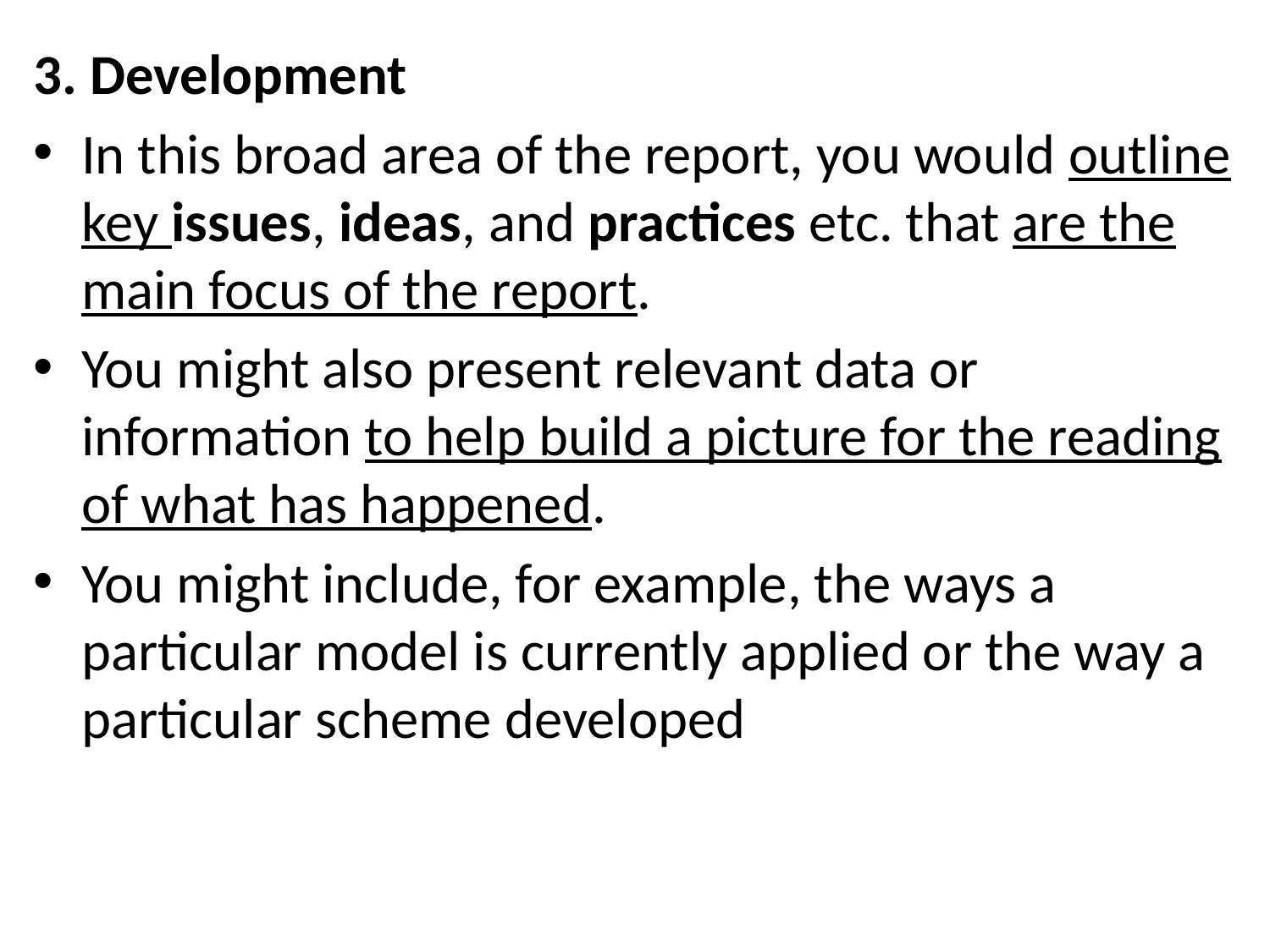

3. Development
In this broad area of the report, you would outline key issues, ideas, and practices etc. that are the main focus of the report.
You might also present relevant data or information to help build a picture for the reading of what has happened.
You might include, for example, the ways a particular model is currently applied or the way a particular scheme developed